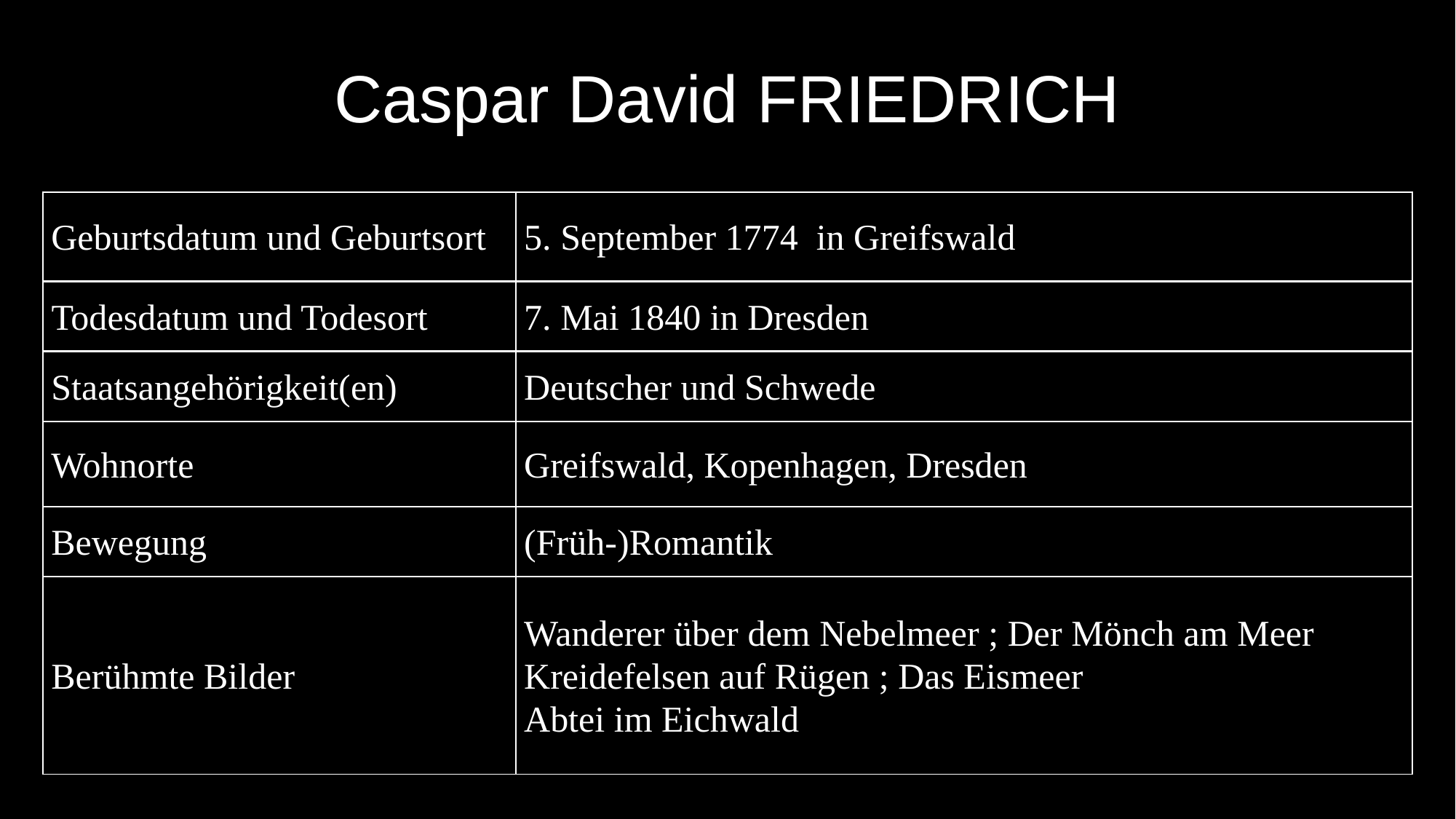

# Caspar David FRIEDRICH
| Geburtsdatum und Geburtsort | 5. September 1774 in Greifswald |
| --- | --- |
| Todesdatum und Todesort | 7. Mai 1840 in Dresden |
| Staatsangehörigkeit(en) | Deutscher und Schwede |
| Wohnorte | Greifswald, Kopenhagen, Dresden |
| Bewegung | (Früh-)Romantik |
| Berühmte Bilder | Wanderer über dem Nebelmeer ; Der Mönch am Meer Kreidefelsen auf Rügen ; Das Eismeer Abtei im Eichwald |